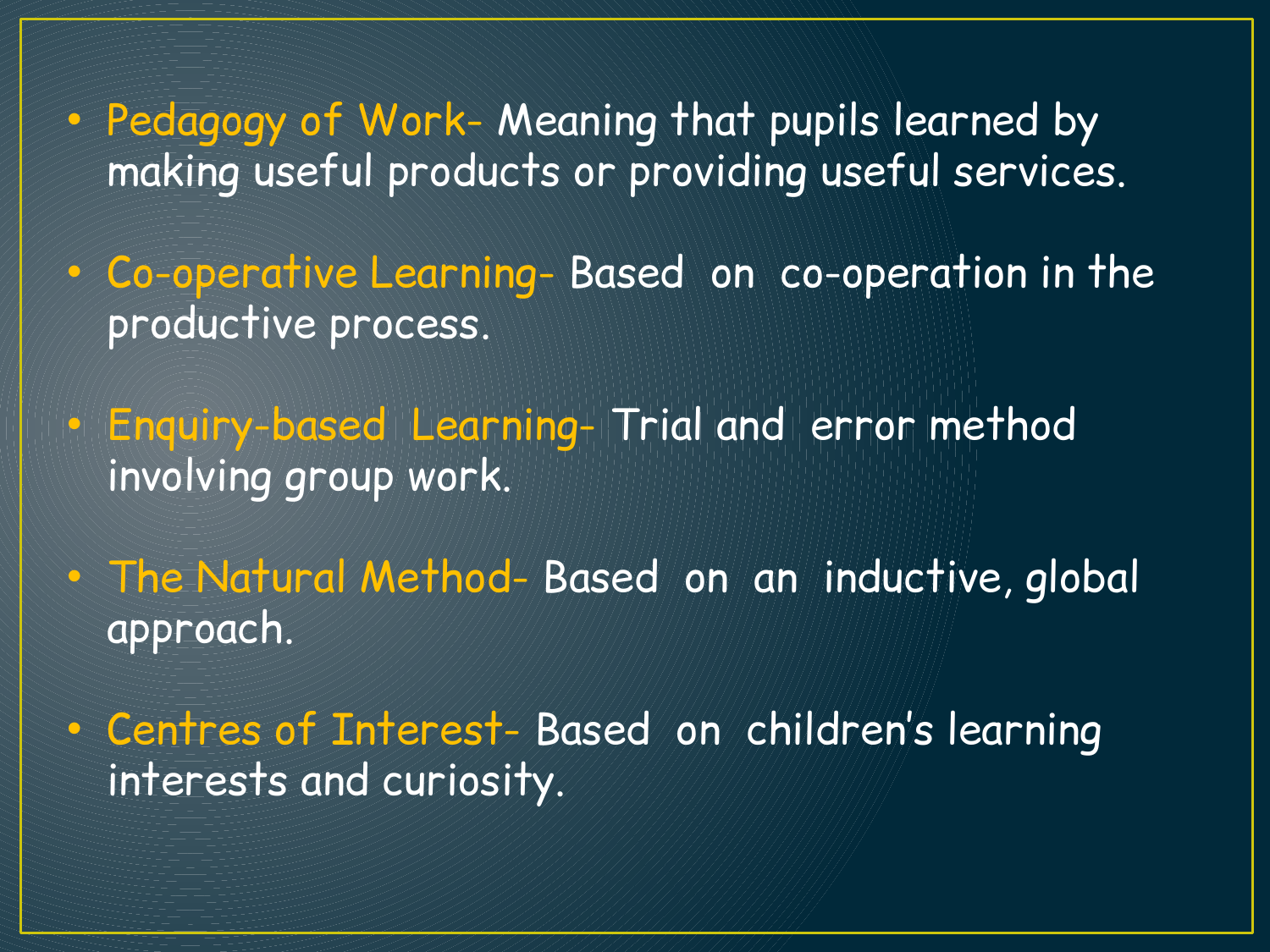

Pedagogy of Work- Meaning that pupils learned by making useful products or providing useful services.

Co-operative Learning- Based  on  co-operation in the productive process.

Enquiry-based  Learning- Trial and  error method involving group work.

The Natural Method- Based  on  an  inductive, global approach.

Centres of Interest- Based  on  children’s learning interests and curiosity.